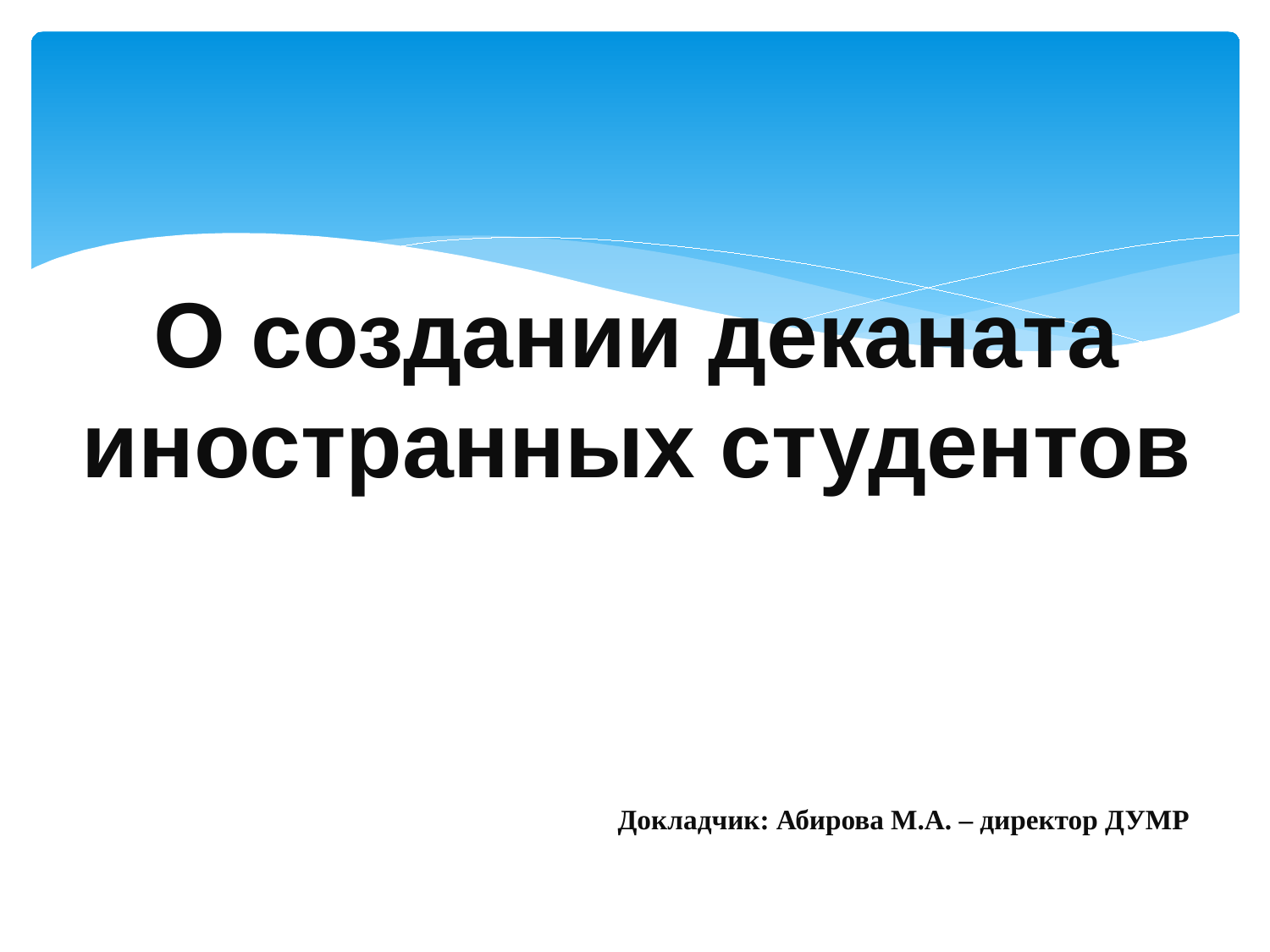

# О создании деканата иностранных студентов

Докладчик: Абирова М.А. – директор ДУМР